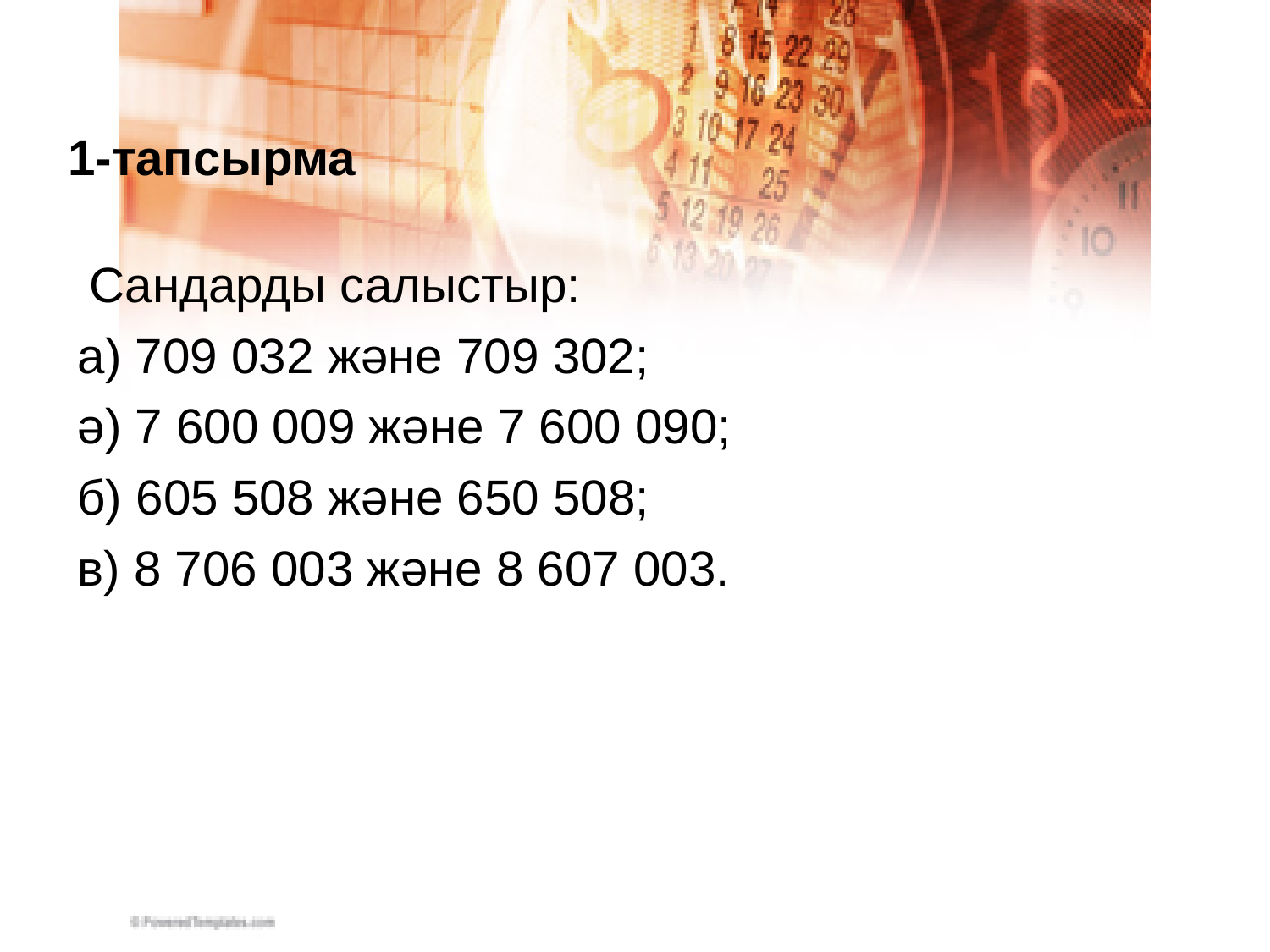

# 1-тапсырма
 Сандарды салыстыр:
а) 709 032 және 709 302;
ә) 7 600 009 және 7 600 090;
б) 605 508 және 650 508;
в) 8 706 003 және 8 607 003.